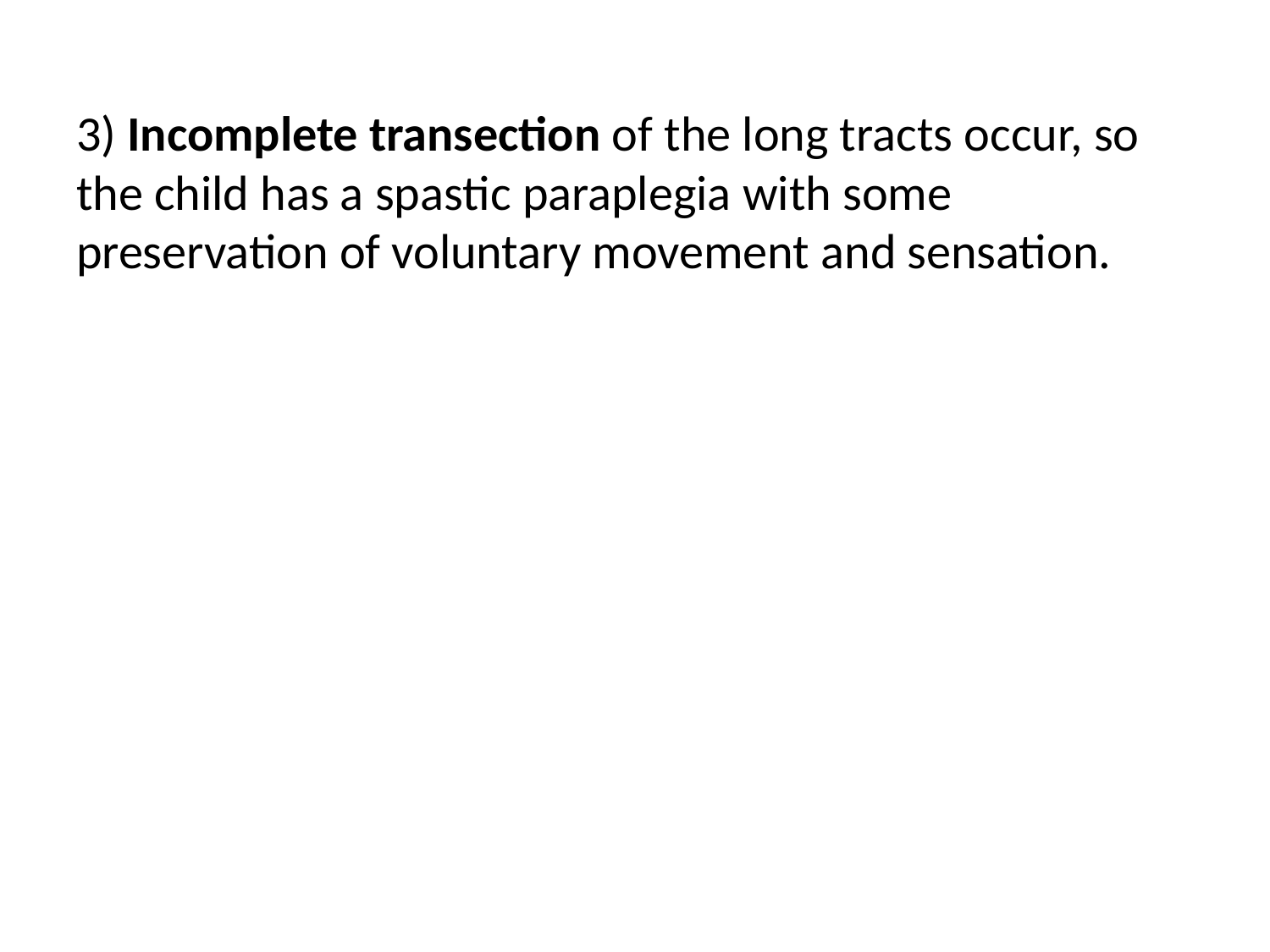

3) Incomplete transection of the long tracts occur, so the child has a spastic paraplegia with some preservation of voluntary movement and sensation.